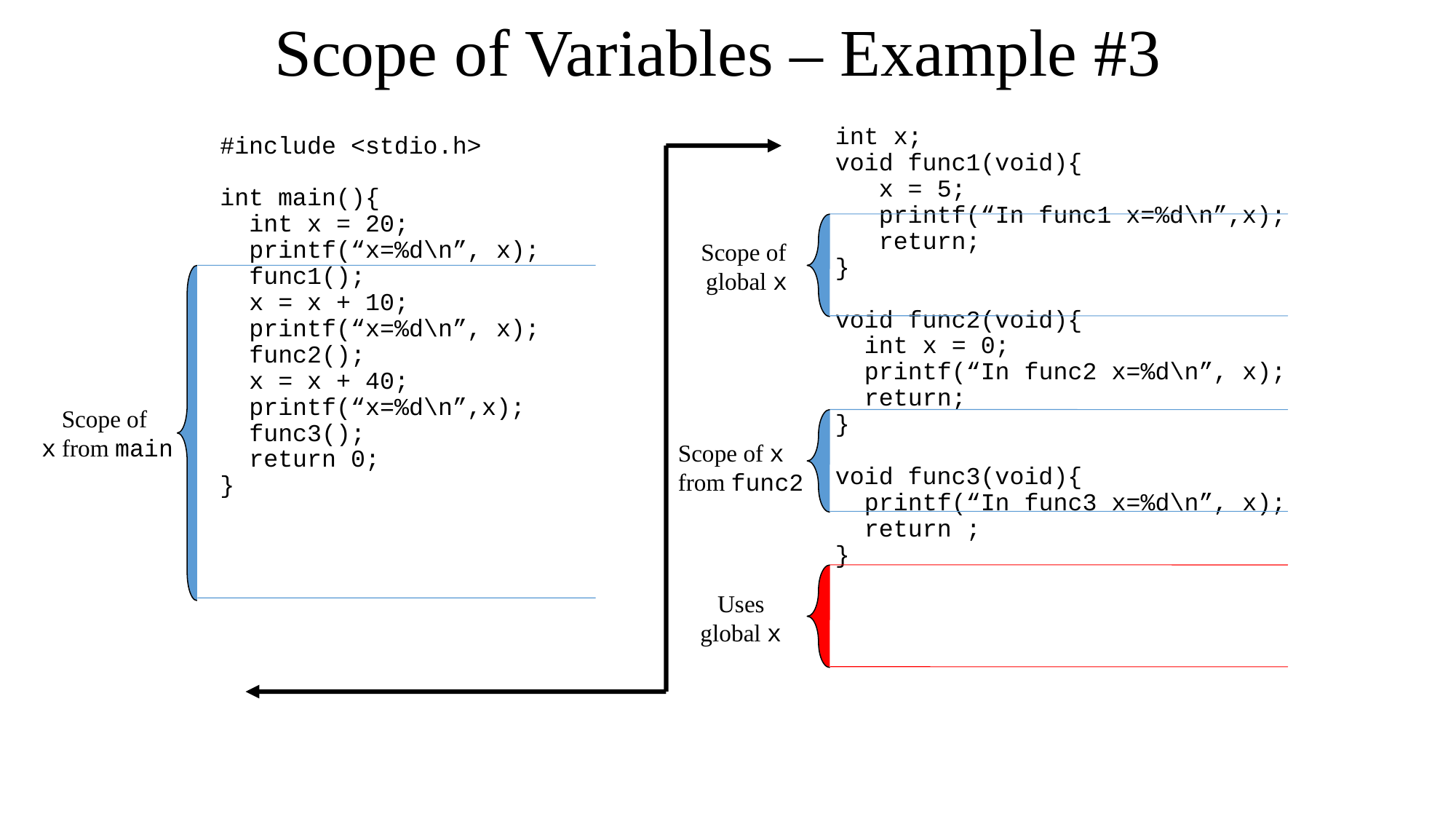

Scope of Variables – Example #3
int x;
void func1(void){
   x = 5;
   printf(“In func1 x=%d\n”,x);
   return;
}

void func2(void){
  int x = 0;
  printf(“In func2 x=%d\n”, x);
  return;
}

void func3(void){
  printf(“In func3 x=%d\n”, x);
  return ;
}
#include <stdio.h>

int main(){
  int x = 20;
  printf(“x=%d\n”, x);
  func1();
  x = x + 10;
  printf(“x=%d\n”, x);
  func2();
  x = x + 40;
  printf(“x=%d\n”,x);
  func3();
  return 0;
}

Scope of
global x

Scope of
x from main

Scope of x
from func2

Uses
global x